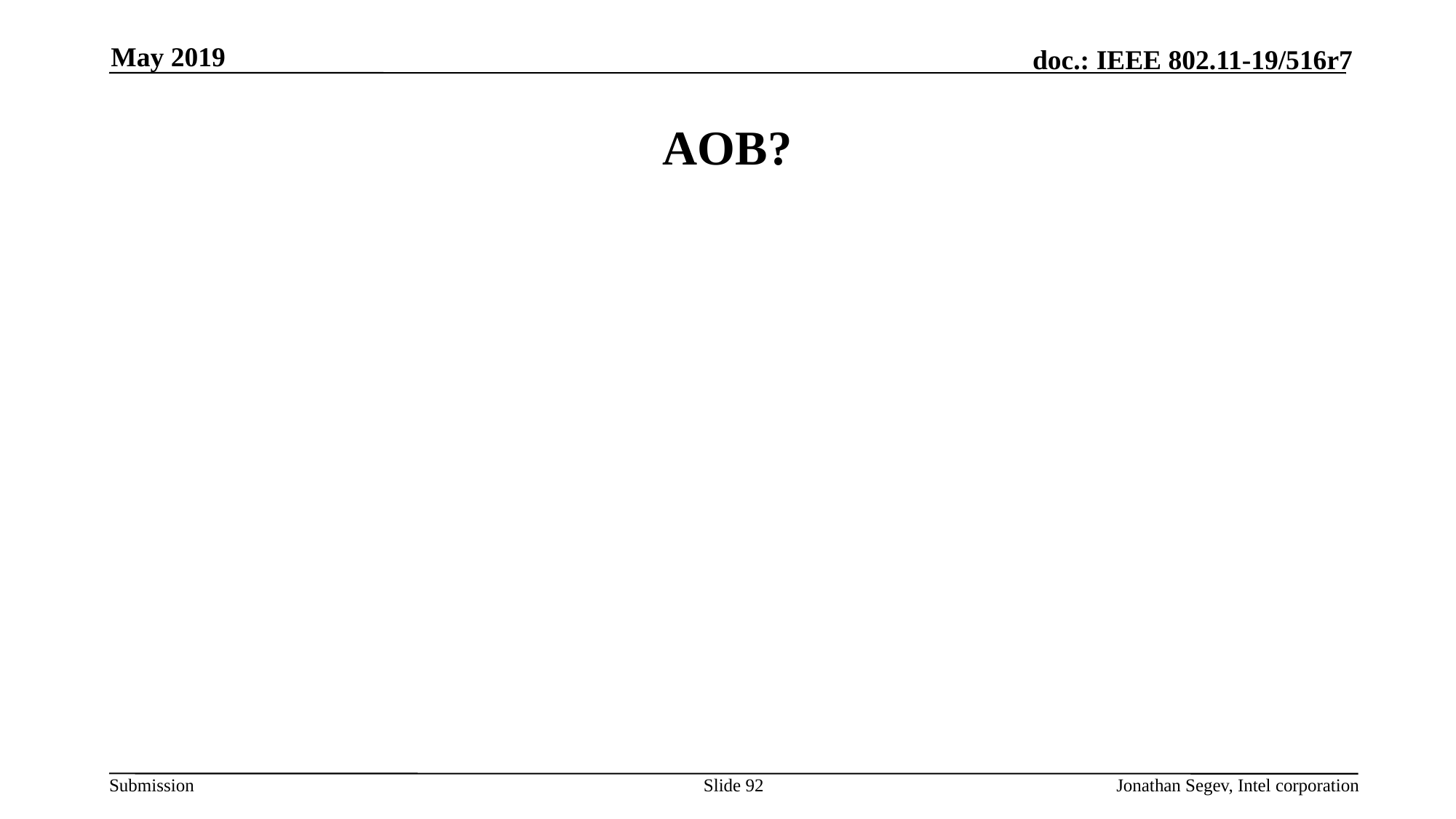

May 2019
# AOB?

Slide 92
Jonathan Segev, Intel corporation